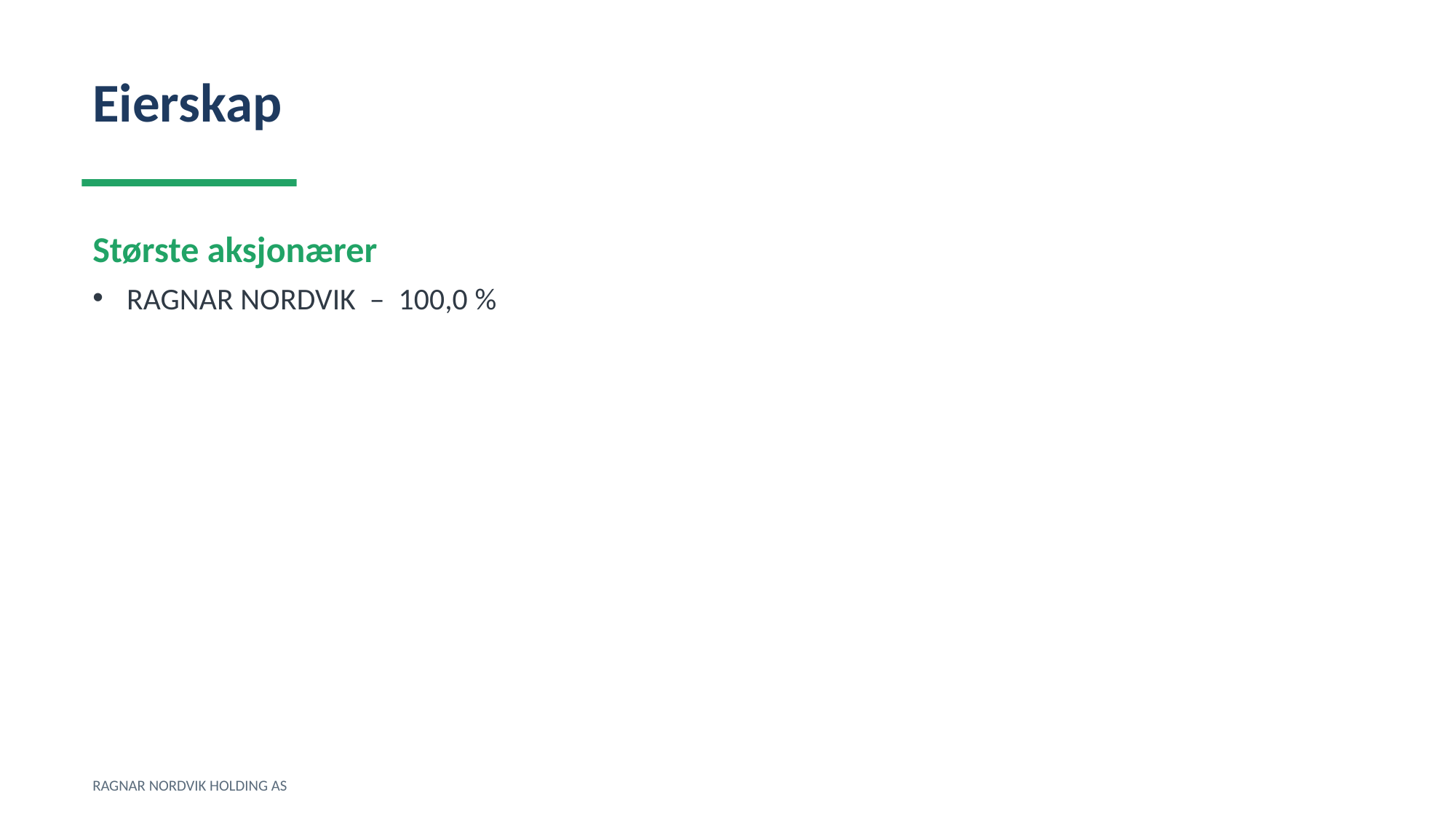

Eierskap

Største aksjonærer
RAGNAR NORDVIK  –  100,0 %
RAGNAR NORDVIK HOLDING AS